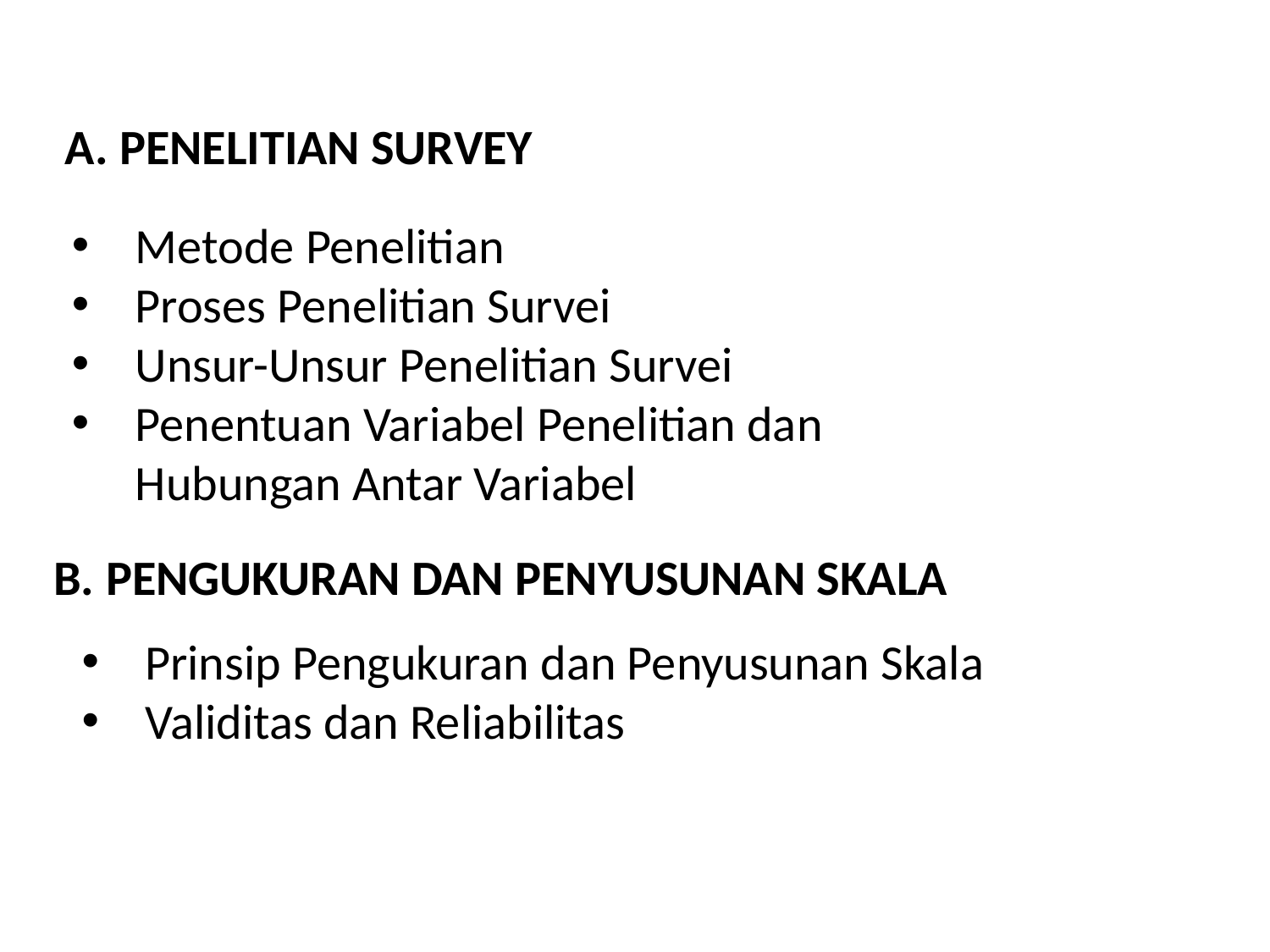

A. PENELITIAN SURVEY
Metode Penelitian
Proses Penelitian Survei
Unsur-Unsur Penelitian Survei
Penentuan Variabel Penelitian dan Hubungan Antar Variabel
B. PENGUKURAN DAN PENYUSUNAN SKALA
Prinsip Pengukuran dan Penyusunan Skala
Validitas dan Reliabilitas